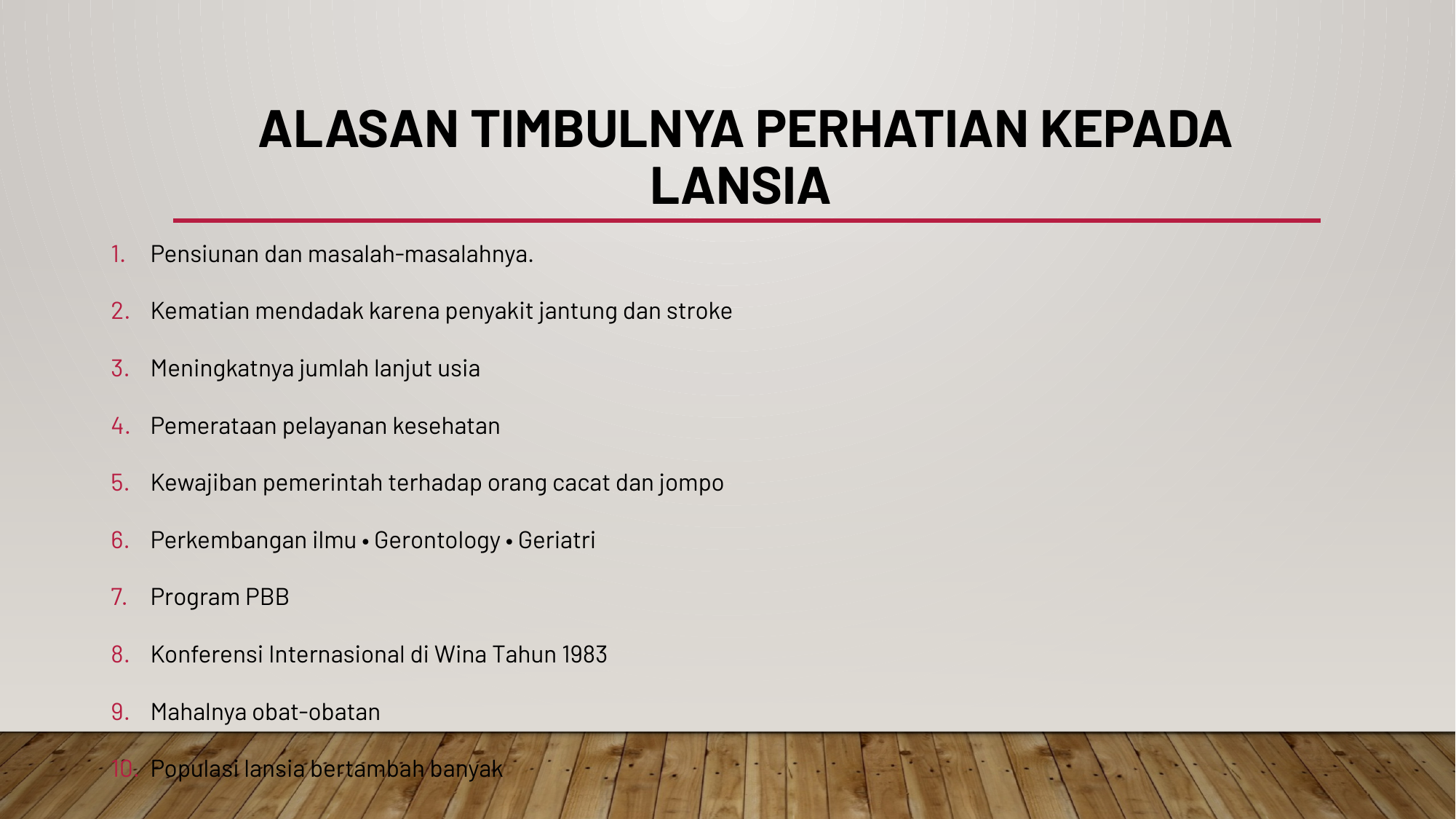

# Alasan Timbulnya perhatian Kepada Lansia
Pensiunan dan masalah-masalahnya.
Kematian mendadak karena penyakit jantung dan stroke
Meningkatnya jumlah lanjut usia
Pemerataan pelayanan kesehatan
Kewajiban pemerintah terhadap orang cacat dan jompo
Perkembangan ilmu • Gerontology • Geriatri
Program PBB
Konferensi Internasional di Wina Tahun 1983
Mahalnya obat-obatan
Populasi lansia bertambah banyak